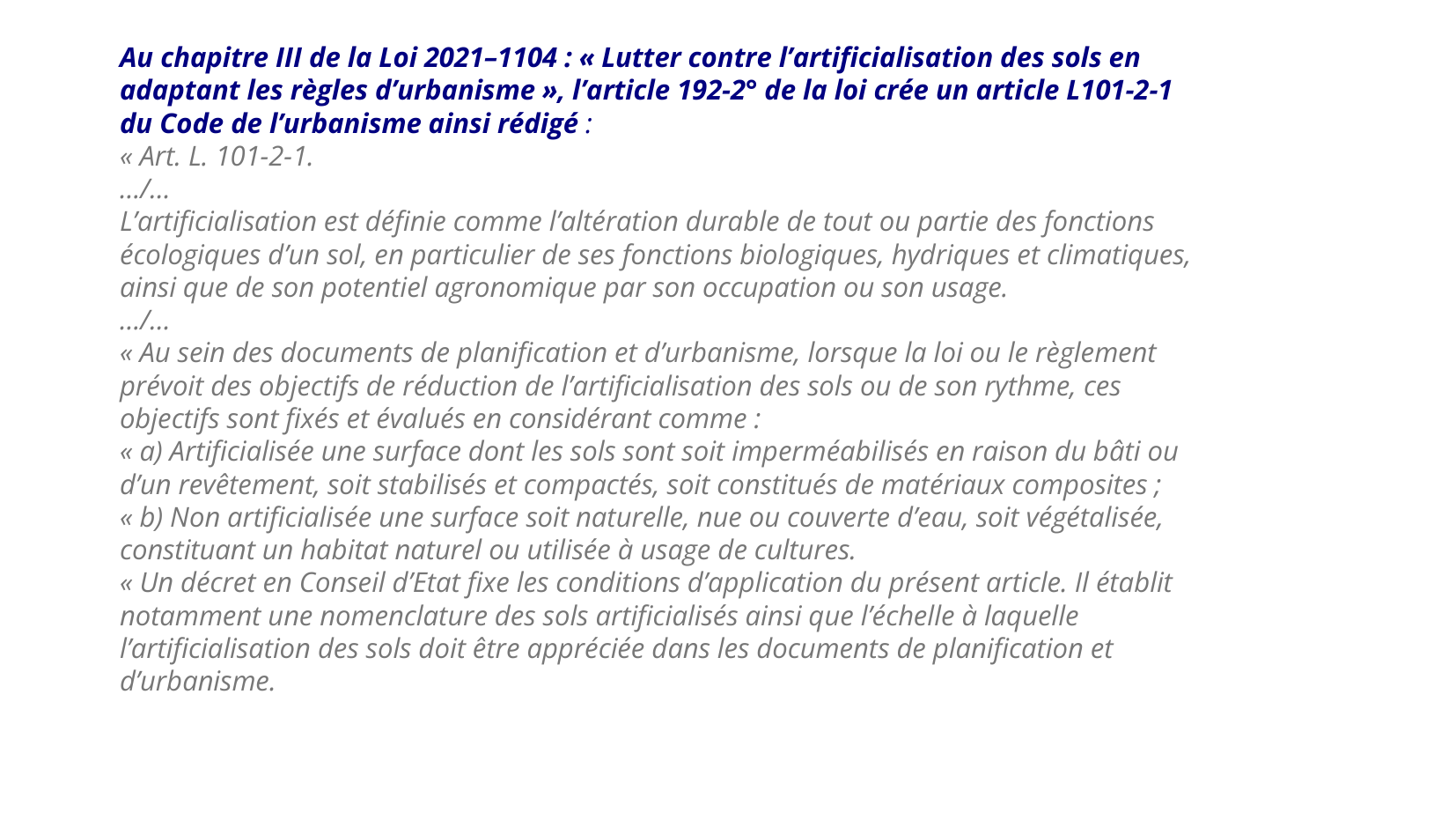

Au chapitre III de la Loi 2021–1104 : « Lutter contre l’artificialisation des sols en adaptant les règles d’urbanisme », l’article 192-2° de la loi crée un article L101-2-1 du Code de l’urbanisme ainsi rédigé :
« Art. L. 101-2-1.
…/…
L’artificialisation est définie comme l’altération durable de tout ou partie des fonctions écologiques d’un sol, en particulier de ses fonctions biologiques, hydriques et climatiques, ainsi que de son potentiel agronomique par son occupation ou son usage.
…/…
« Au sein des documents de planification et d’urbanisme, lorsque la loi ou le règlement prévoit des objectifs de réduction de l’artificialisation des sols ou de son rythme, ces objectifs sont fixés et évalués en considérant comme :
« a) Artificialisée une surface dont les sols sont soit imperméabilisés en raison du bâti ou d’un revêtement, soit stabilisés et compactés, soit constitués de matériaux composites ;
« b) Non artificialisée une surface soit naturelle, nue ou couverte d’eau, soit végétalisée, constituant un habitat naturel ou utilisée à usage de cultures.
« Un décret en Conseil d’Etat fixe les conditions d’application du présent article. Il établit notamment une nomenclature des sols artificialisés ainsi que l’échelle à laquelle l’artificialisation des sols doit être appréciée dans les documents de planification et d’urbanisme.